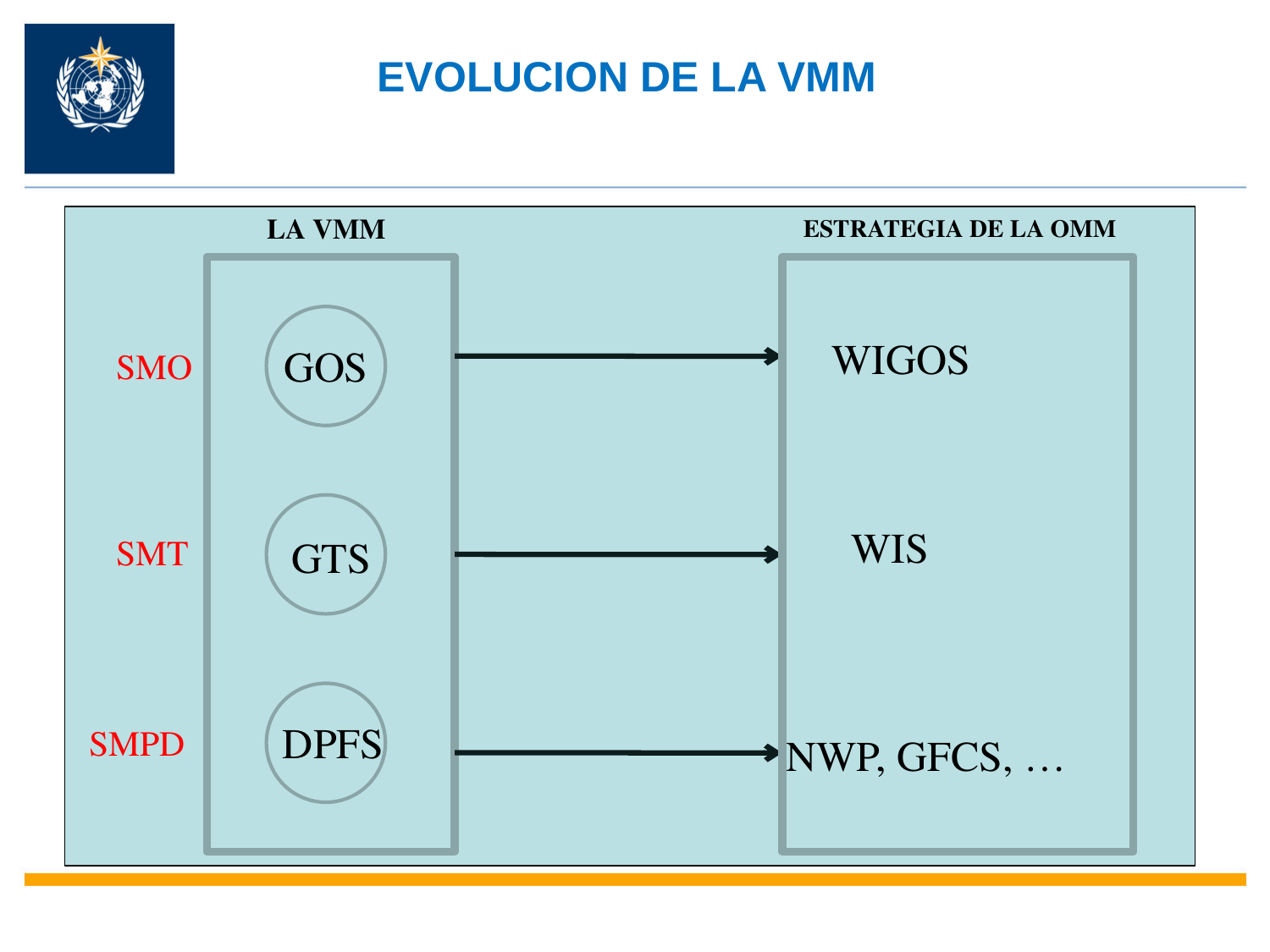

EVOLUCION DE LA VMM
LA VMM

ESTRATEGIA DE LA OMM

WIGOS
GOS
SMO

WIS
SMT
GTS

DPFS
SMPD
NWP, GFCS, …